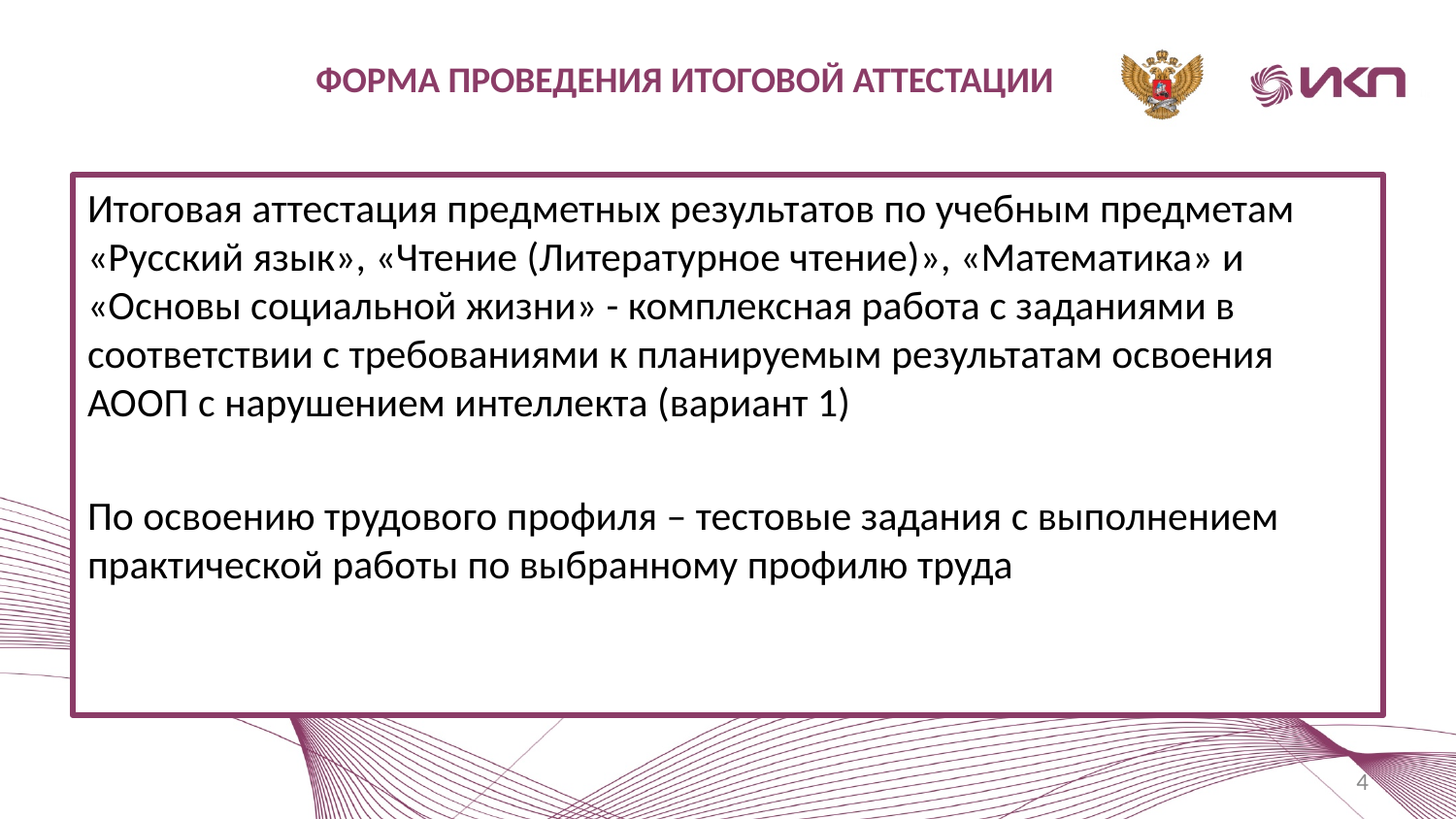

ФОРМА ПРОВЕДЕНИЯ ИТОГОВОЙ АТТЕСТАЦИИ
Итоговая аттестация предметных результатов по учебным предметам  «Русский язык», «Чтение (Литературное чтение)», «Математика» и «Основы социальной жизни» - комплексная работа с заданиями в соответствии с требованиями к планируемым результатам освоения АООП с нарушением интеллекта (вариант 1)

По освоению трудового профиля – тестовые задания с выполнением практической работы по выбранному профилю труда
4